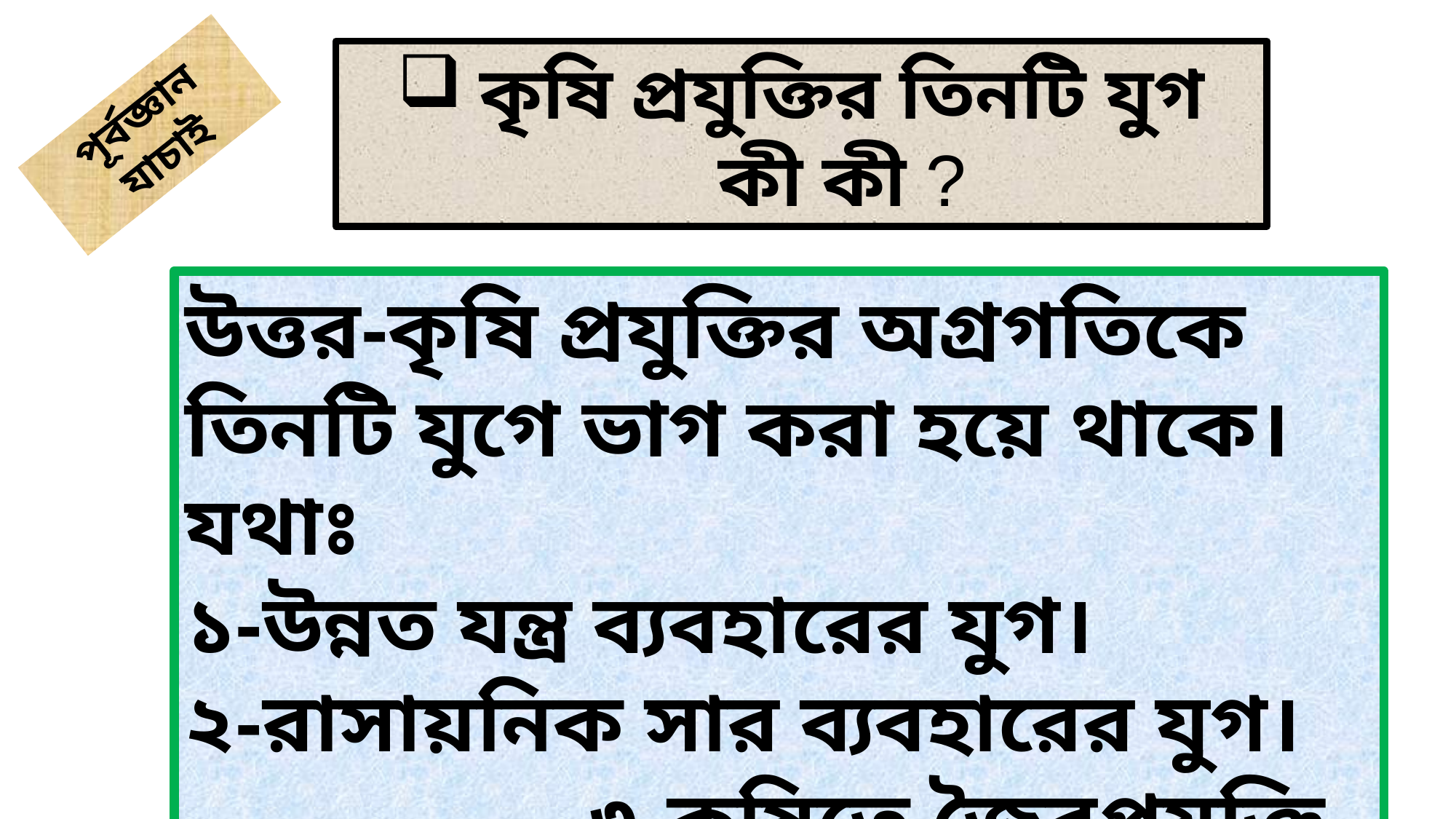

কৃষি প্রযুক্তির তিনটি যুগ কী কী ?
পূর্বজ্ঞান যাচাই
উত্তর-কৃষি প্রযুক্তির অগ্রগতিকে তিনটি যুগে ভাগ করা হয়ে থাকে। যথাঃ
১-উন্নত যন্ত্র ব্যবহারের যুগ।
২-রাসায়নিক সার ব্যবহারের যুগ।                       ৩-কৃষিতে জৈবপ্রযুক্তি ব্যবহারের যুগ।